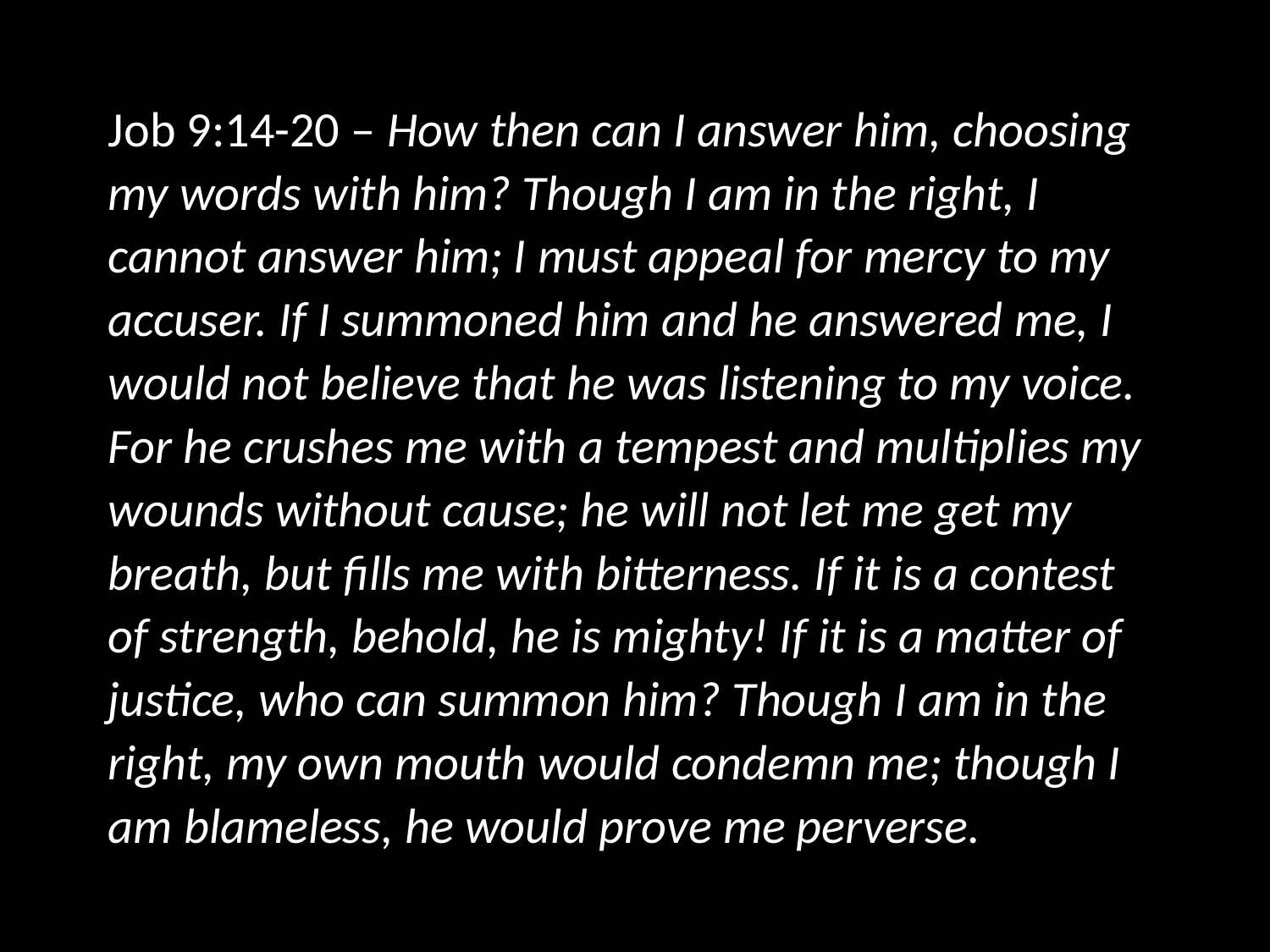

Job 9:14-20 – How then can I answer him, choosing my words with him? Though I am in the right, I cannot answer him; I must appeal for mercy to my accuser. If I summoned him and he answered me, I would not believe that he was listening to my voice. For he crushes me with a tempest and multiplies my wounds without cause; he will not let me get my breath, but fills me with bitterness. If it is a contest of strength, behold, he is mighty! If it is a matter of justice, who can summon him? Though I am in the right, my own mouth would condemn me; though I am blameless, he would prove me perverse.